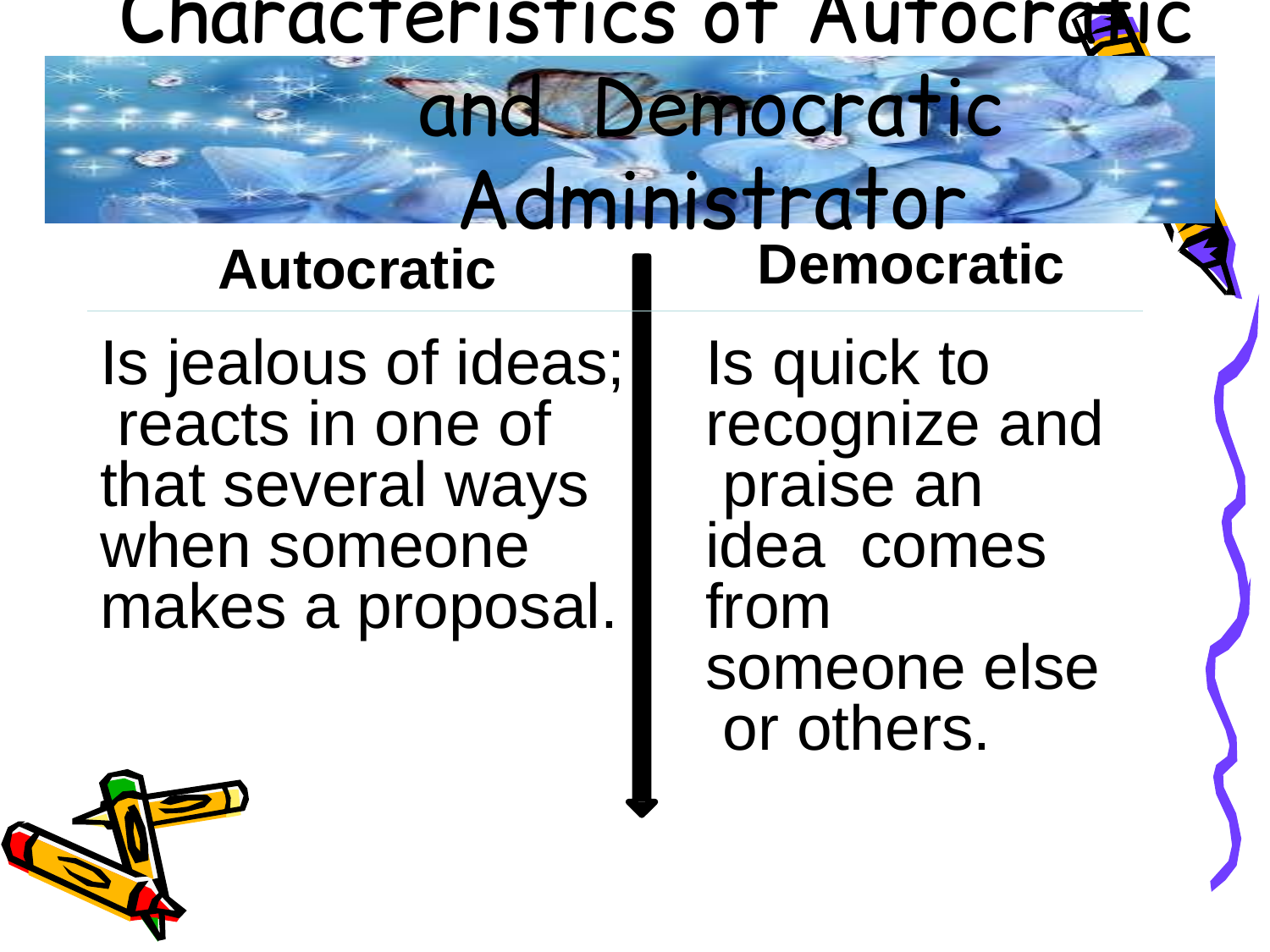

# Characteristics of Autocratic and  Democratic Administrator

Democratic
Autocratic

Is jealous of ideas;  reacts in one of  that several ways  when someone  makes a proposal.
Is quick to  recognize and  praise an idea  comes from  someone else  or others.